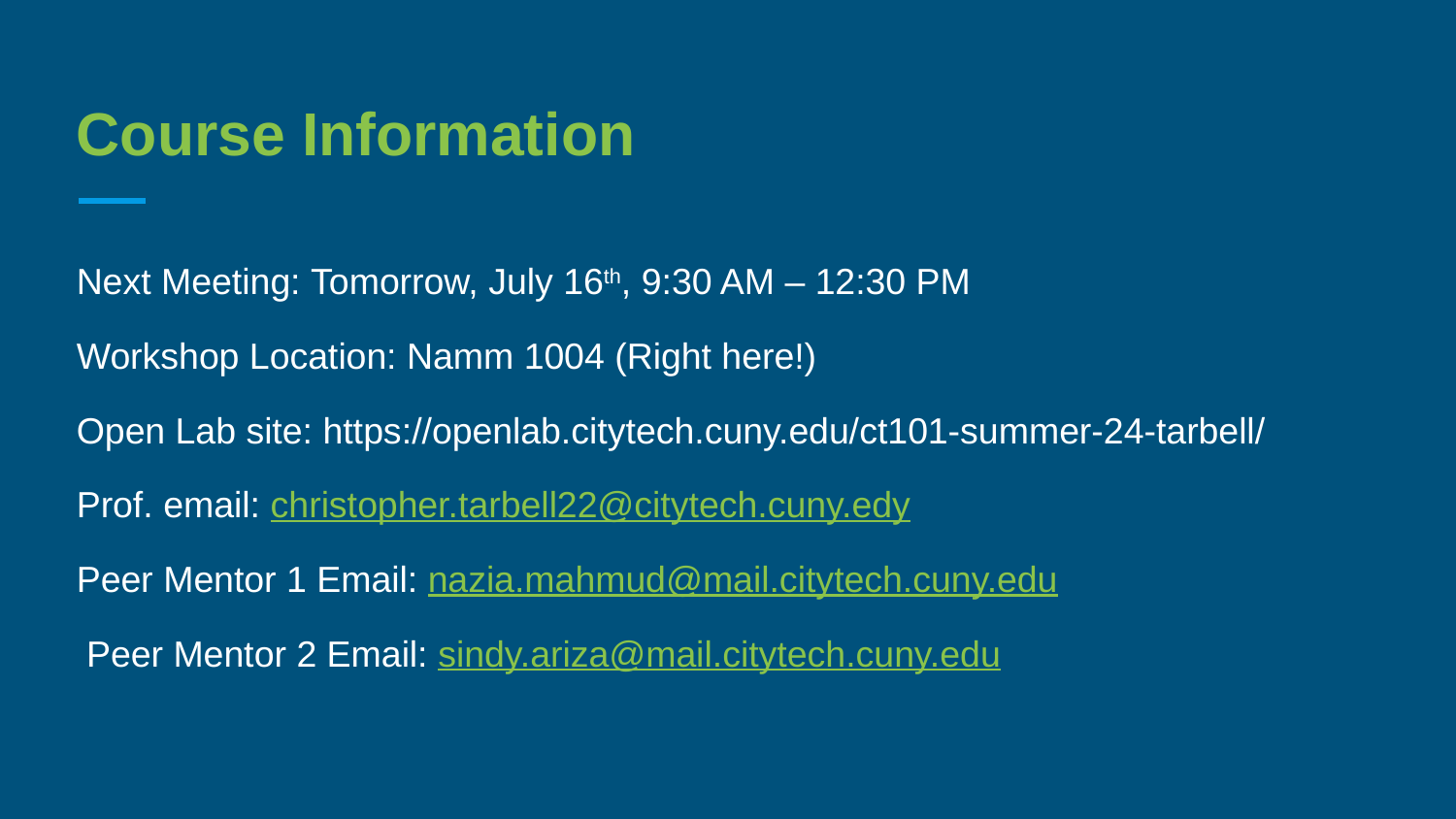

# Course Information
Next Meeting: Tomorrow, July 16th, 9:30 AM – 12:30 PM
Workshop Location: Namm 1004 (Right here!)
Open Lab site: https://openlab.citytech.cuny.edu/ct101-summer-24-tarbell/
Prof. email: christopher.tarbell22@citytech.cuny.edy
Peer Mentor 1 Email: nazia.mahmud@mail.citytech.cuny.edu
 Peer Mentor 2 Email: sindy.ariza@mail.citytech.cuny.edu